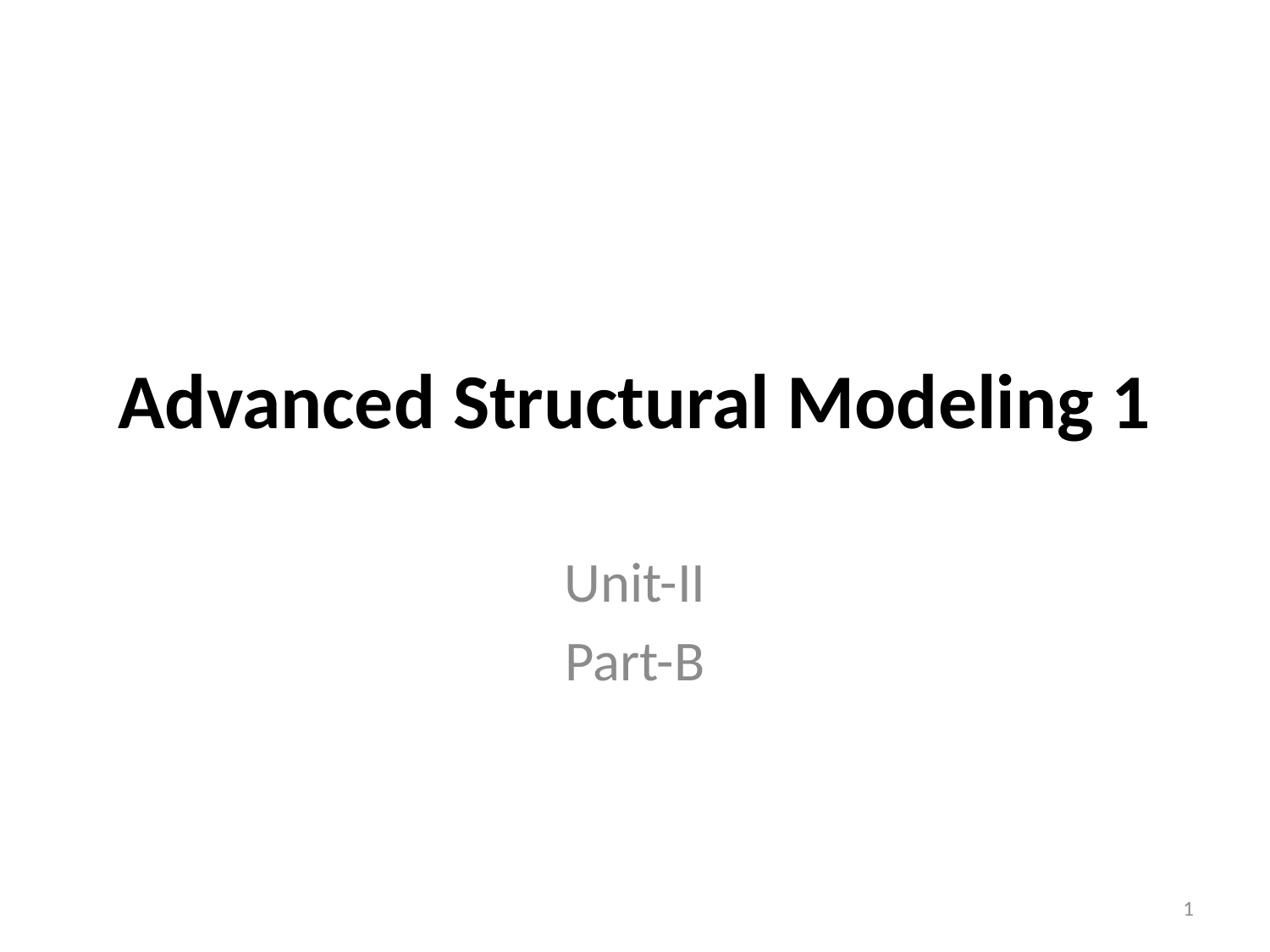

# Advanced Structural Modeling 1
Unit-II
Part-B
1